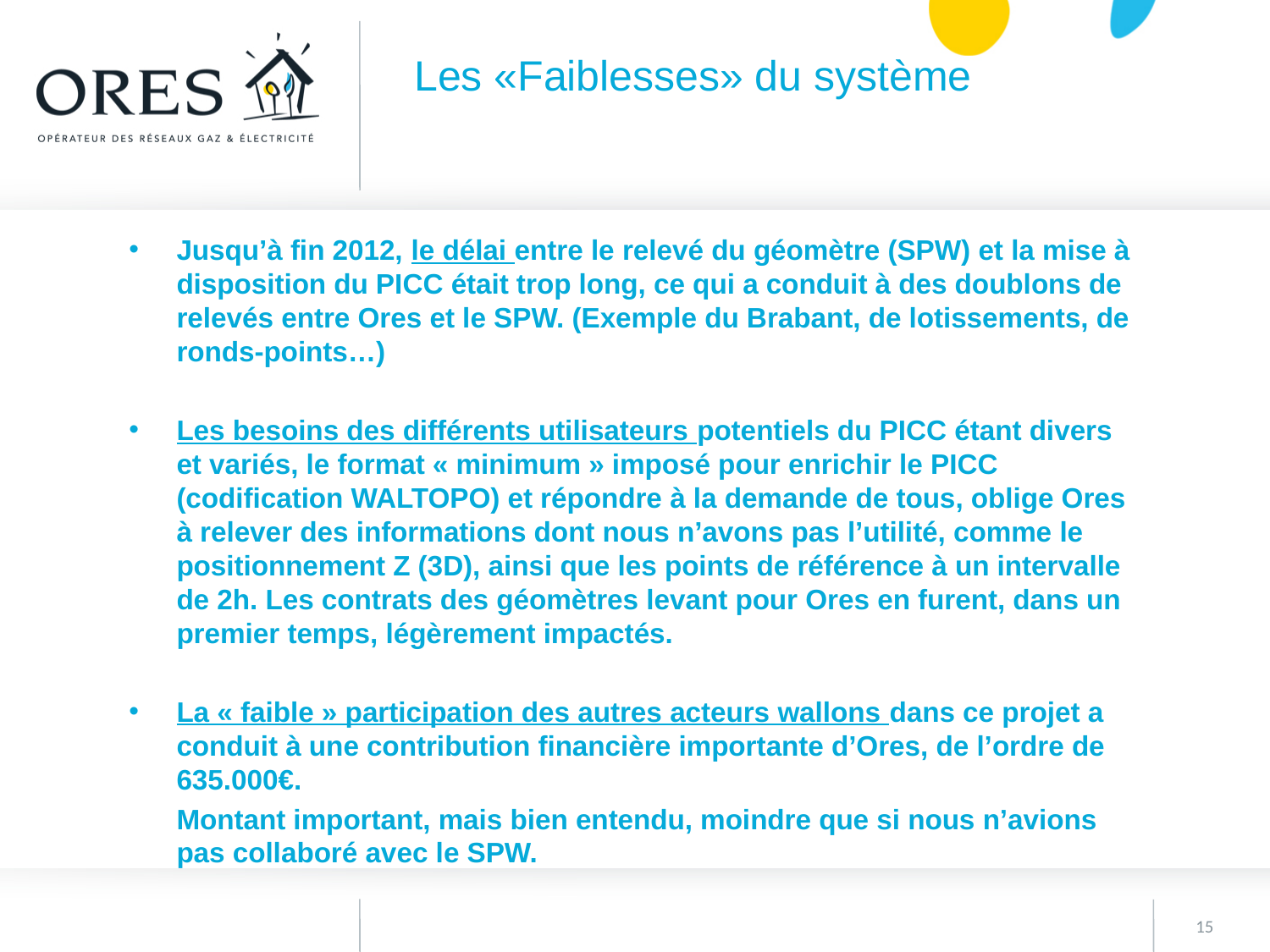

Les «Faiblesses» du système

Jusqu’à fin 2012, le délai entre le relevé du géomètre (SPW) et la mise à disposition du PICC était trop long, ce qui a conduit à des doublons de relevés entre Ores et le SPW. (Exemple du Brabant, de lotissements, de ronds-points…)

Les besoins des différents utilisateurs potentiels du PICC étant divers et variés, le format « minimum » imposé pour enrichir le PICC (codification WALTOPO) et répondre à la demande de tous, oblige Ores à relever des informations dont nous n’avons pas l’utilité, comme le positionnement Z (3D), ainsi que les points de référence à un intervalle de 2h. Les contrats des géomètres levant pour Ores en furent, dans un premier temps, légèrement impactés.

La « faible » participation des autres acteurs wallons dans ce projet a conduit à une contribution financière importante d’Ores, de l’ordre de 635.000€.
	Montant important, mais bien entendu, moindre que si nous n’avions pas collaboré avec le SPW.